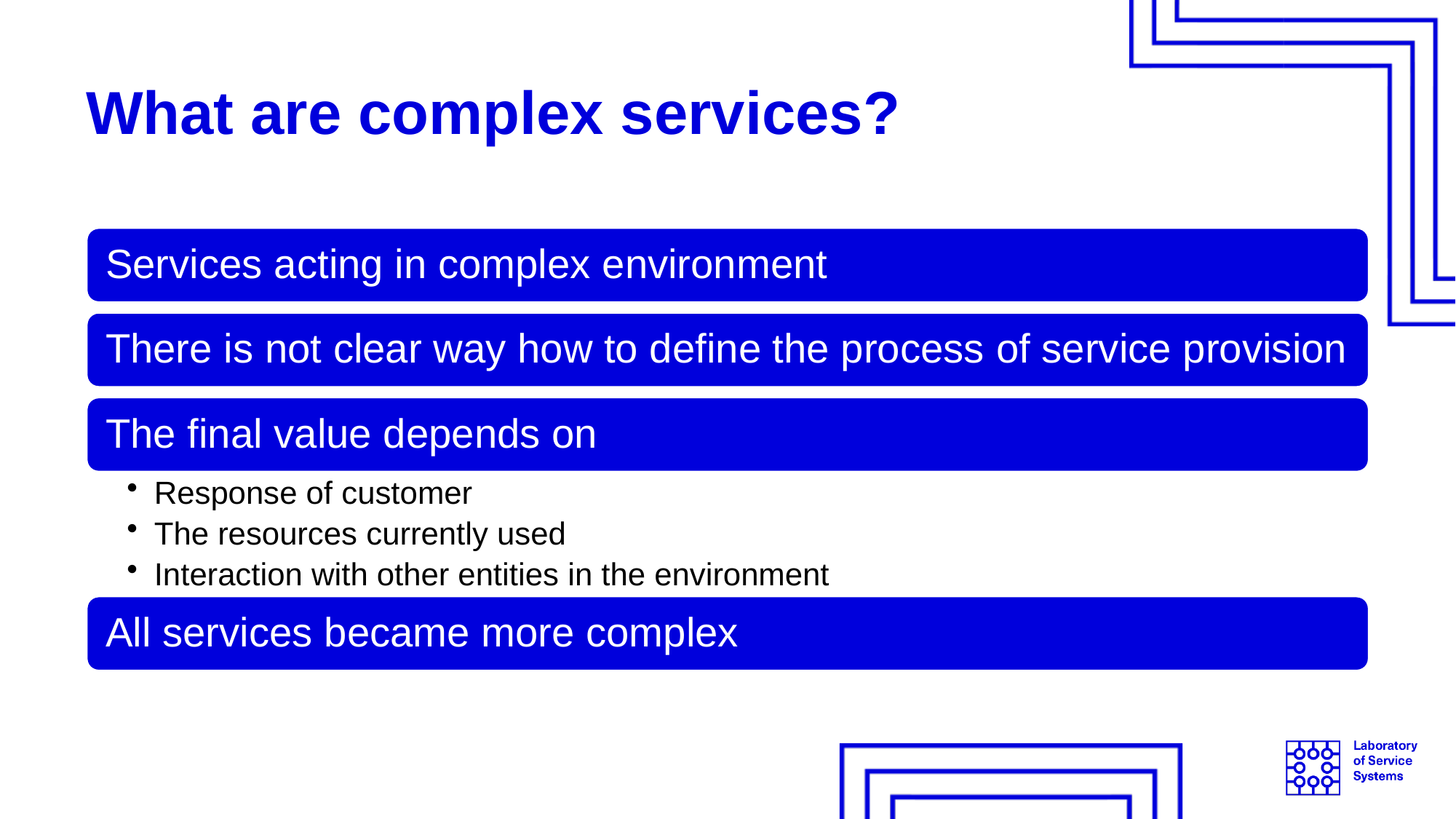

# What are complex services?
Services acting in complex environment
There is not clear way how to define the process of service provision
The final value depends on
Response of customer
The resources currently used
Interaction with other entities in the environment
All services became more complex